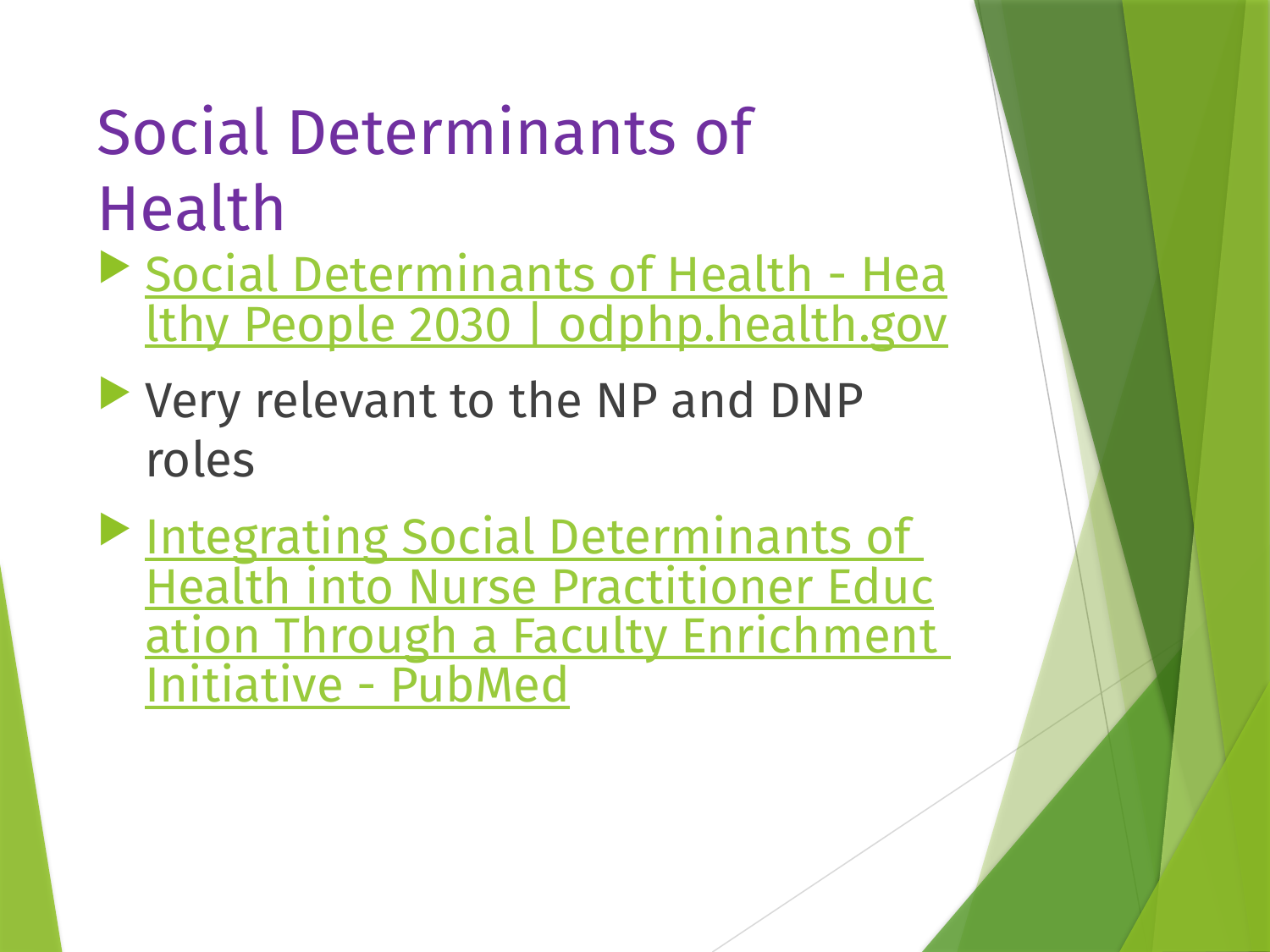

# Social Determinants of Health
Social Determinants of Health - Healthy People 2030 | odphp.health.gov
Very relevant to the NP and DNP roles
Integrating Social Determinants of Health into Nurse Practitioner Education Through a Faculty Enrichment Initiative - PubMed